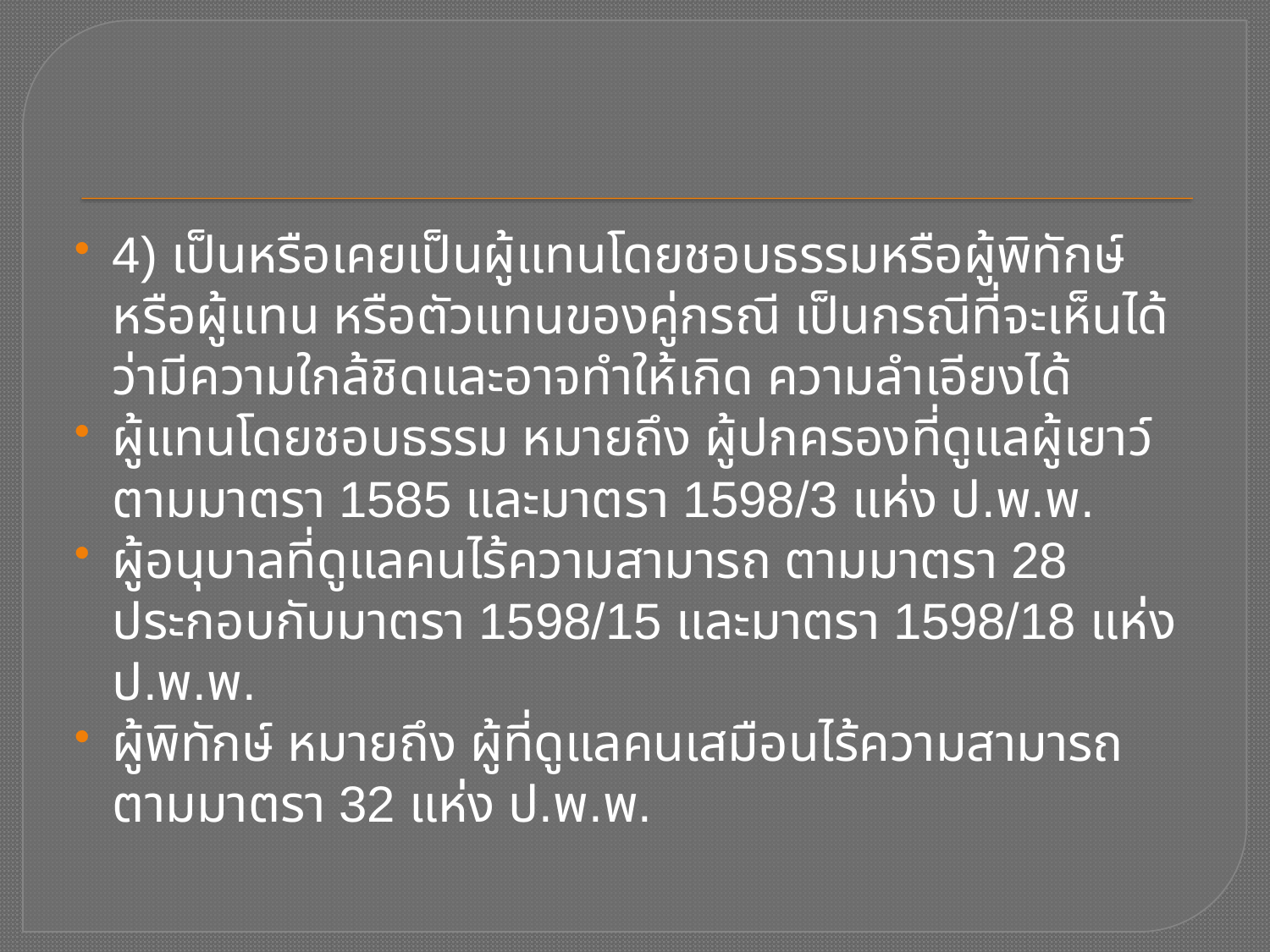

4) เป็นหรือเคยเป็นผู้แทนโดยชอบธรรมหรือผู้พิทักษ์หรือผู้แทน หรือตัวแทนของคู่กรณี เป็นกรณีที่จะเห็นได้ว่ามีความใกล้ชิดและอาจทำให้เกิด ความลำเอียงได้
ผู้แทนโดยชอบธรรม หมายถึง ผู้ปกครองที่ดูแลผู้เยาว์ ตามมาตรา 1585 และมาตรา 1598/3 แห่ง ป.พ.พ.
ผู้อนุบาลที่ดูแลคนไร้ความสามารถ ตามมาตรา 28 ประกอบกับมาตรา 1598/15 และมาตรา 1598/18 แห่ง ป.พ.พ.
ผู้พิทักษ์ หมายถึง ผู้ที่ดูแลคนเสมือนไร้ความสามารถ ตามมาตรา 32 แห่ง ป.พ.พ.